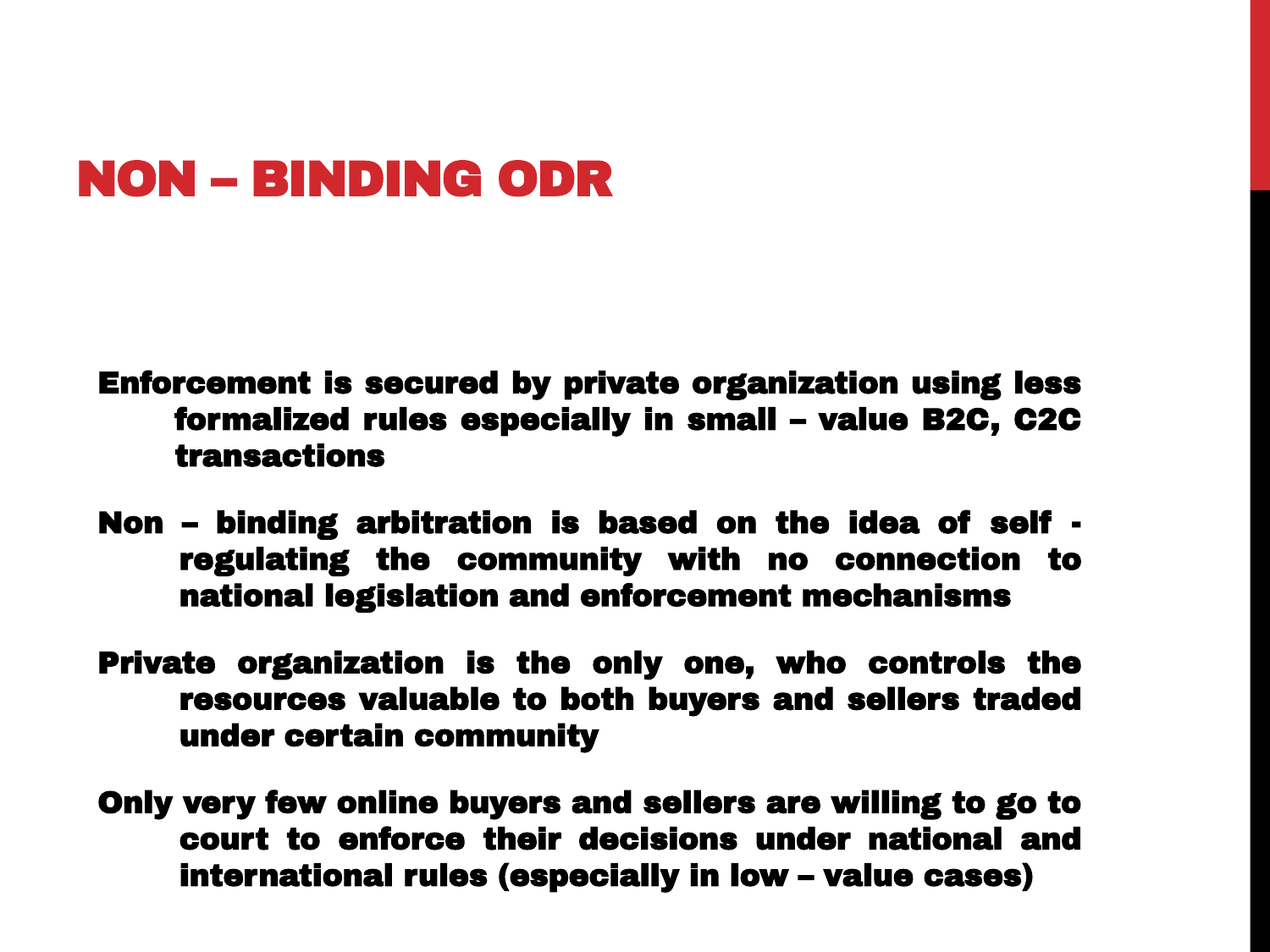

# Non – binding ODR
Enforcement is secured by private organization using less formalized rules especially in small – value B2C, C2C transactions
Non – binding arbitration is based on the idea of self - regulating the community with no connection to national legislation and enforcement mechanisms
Private organization is the only one, who controls the resources valuable to both buyers and sellers traded under certain community
Only very few online buyers and sellers are willing to go to court to enforce their decisions under national and international rules (especially in low – value cases)